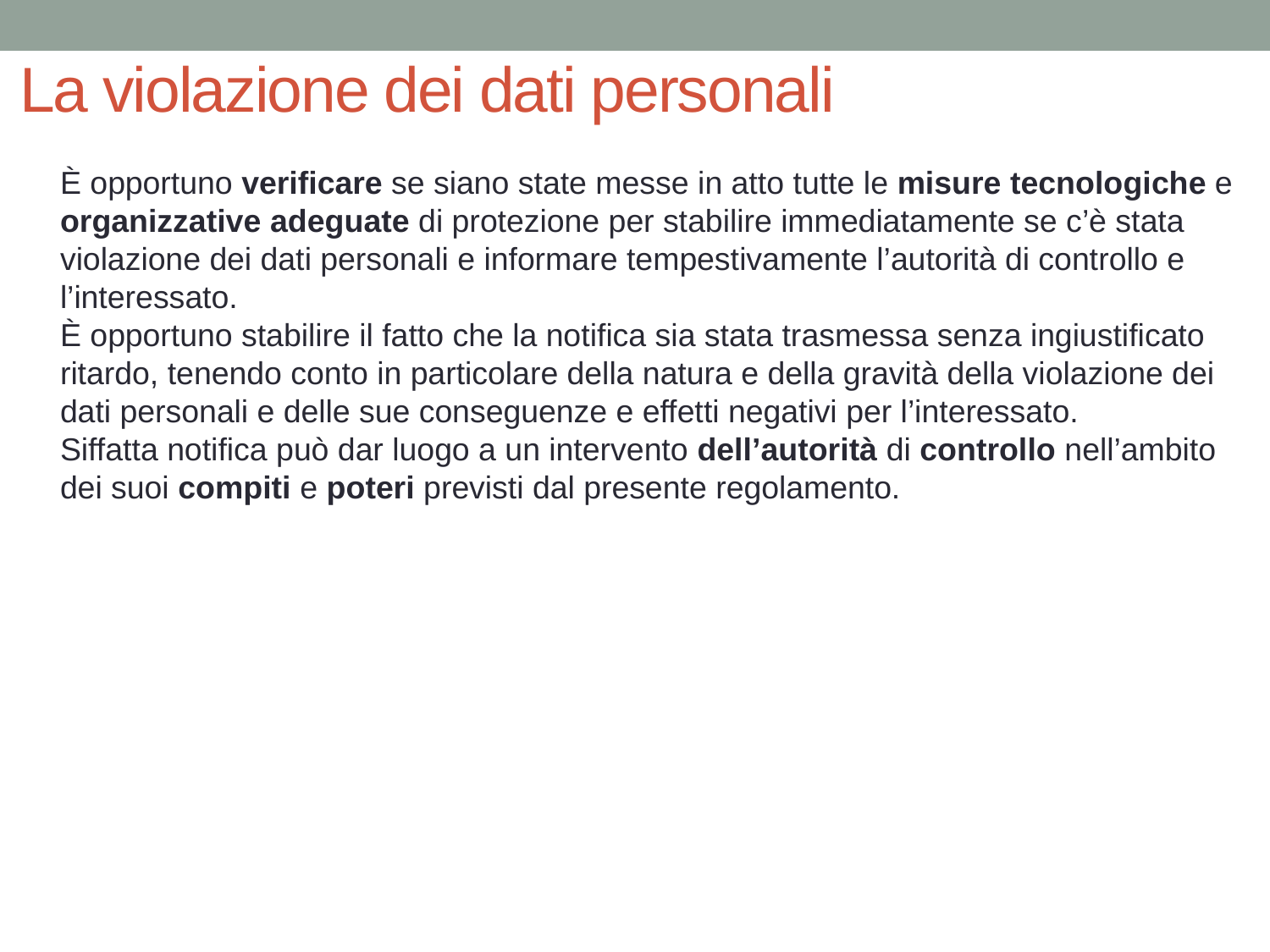

La violazione dei dati personali
È opportuno verificare se siano state messe in atto tutte le misure tecnologiche e
organizzative adeguate di protezione per stabilire immediatamente se c’è stata violazione dei dati personali e informare tempestivamente l’autorità di controllo e l’interessato.
È opportuno stabilire il fatto che la notifica sia stata trasmessa senza ingiustificato
ritardo, tenendo conto in particolare della natura e della gravità della violazione dei dati personali e delle sue conseguenze e effetti negativi per l’interessato.
Siffatta notifica può dar luogo a un intervento dell’autorità di controllo nell’ambito
dei suoi compiti e poteri previsti dal presente regolamento.
7